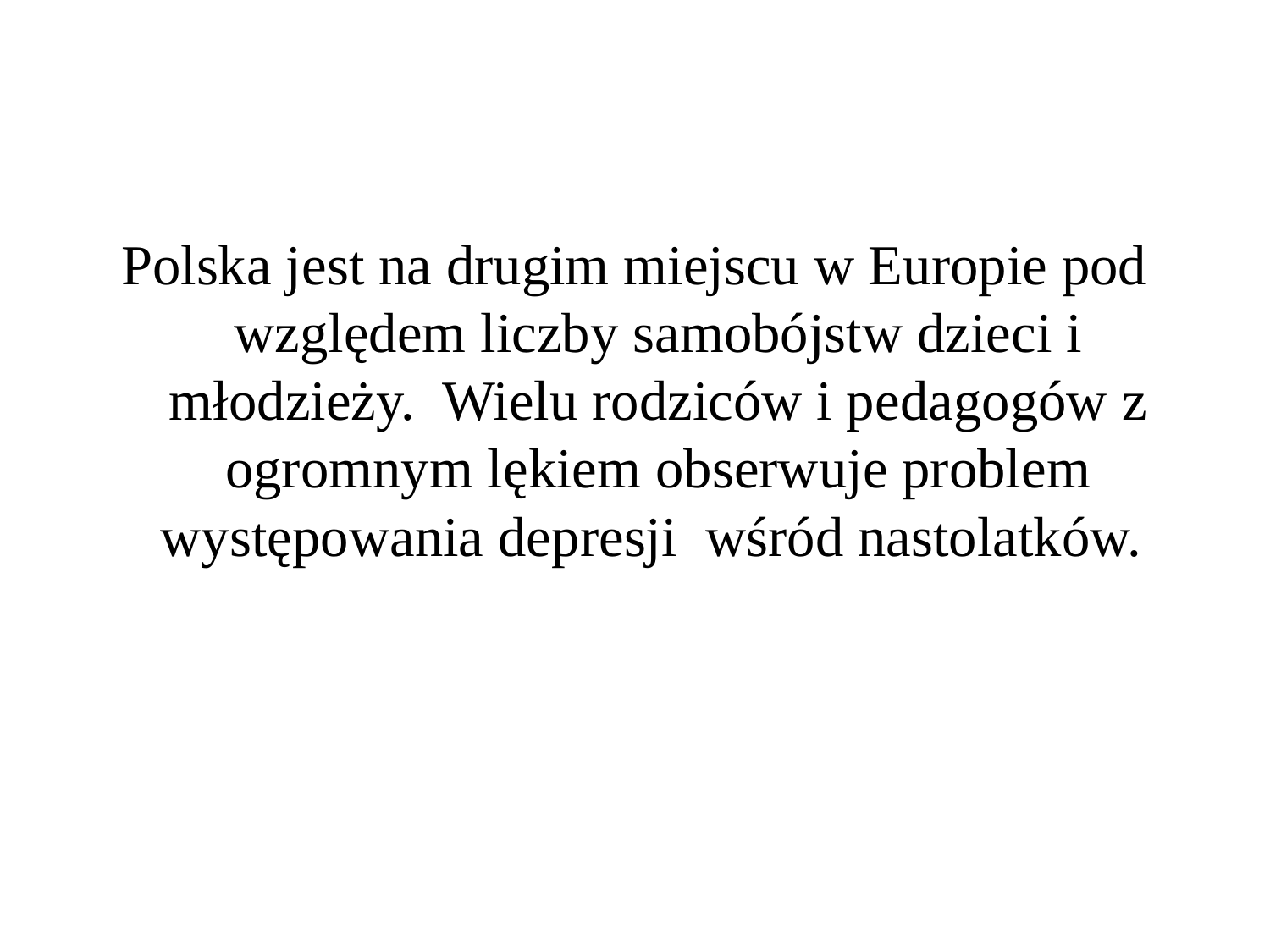

#
Polska jest na drugim miejscu w Europie pod względem liczby samobójstw dzieci i młodzieży.  Wielu rodziców i pedagogów z ogromnym lękiem obserwuje problem występowania depresji  wśród nastolatków.